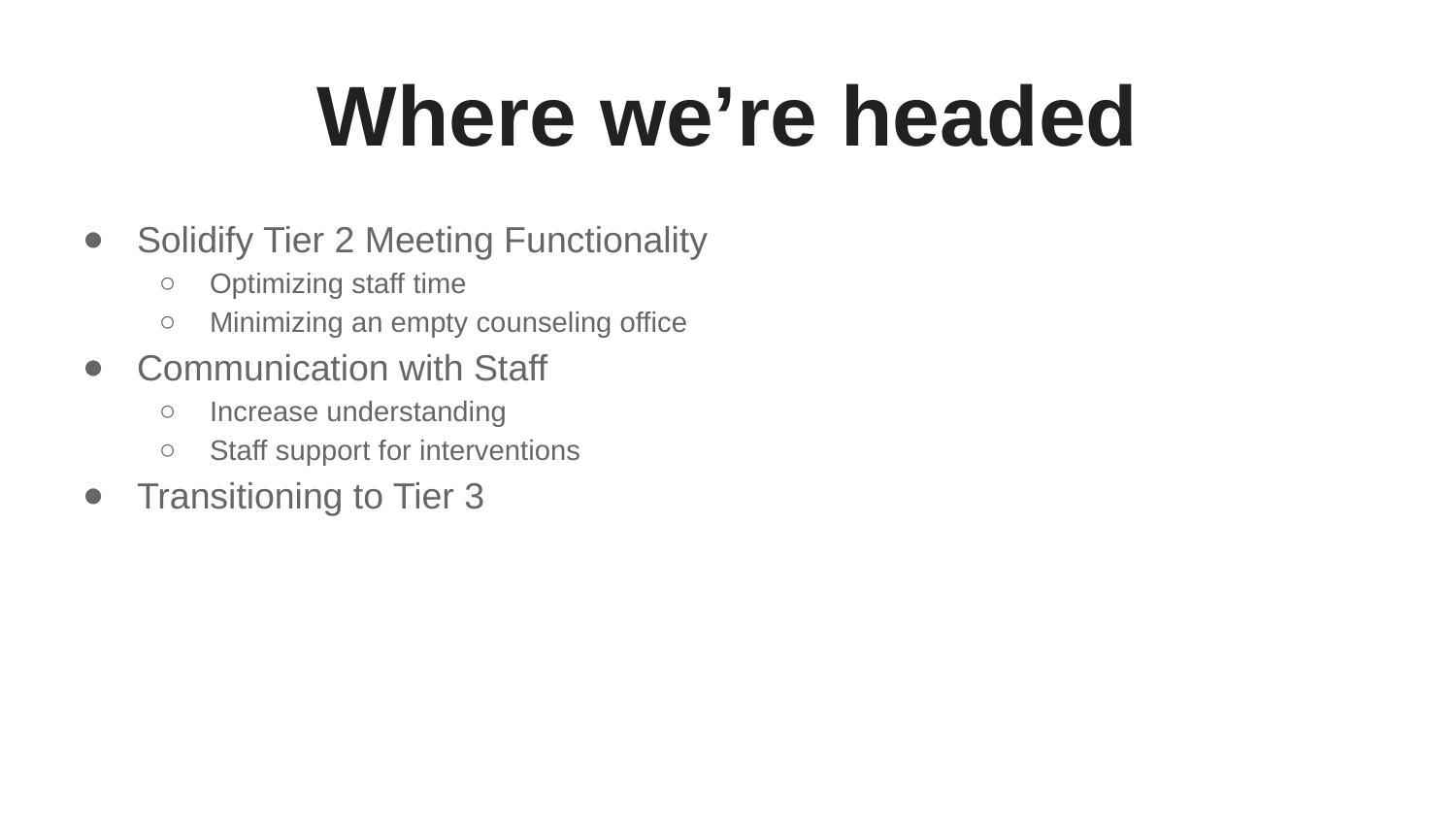

# Where we’re headed
Solidify Tier 2 Meeting Functionality
Optimizing staff time
Minimizing an empty counseling office
Communication with Staff
Increase understanding
Staff support for interventions
Transitioning to Tier 3